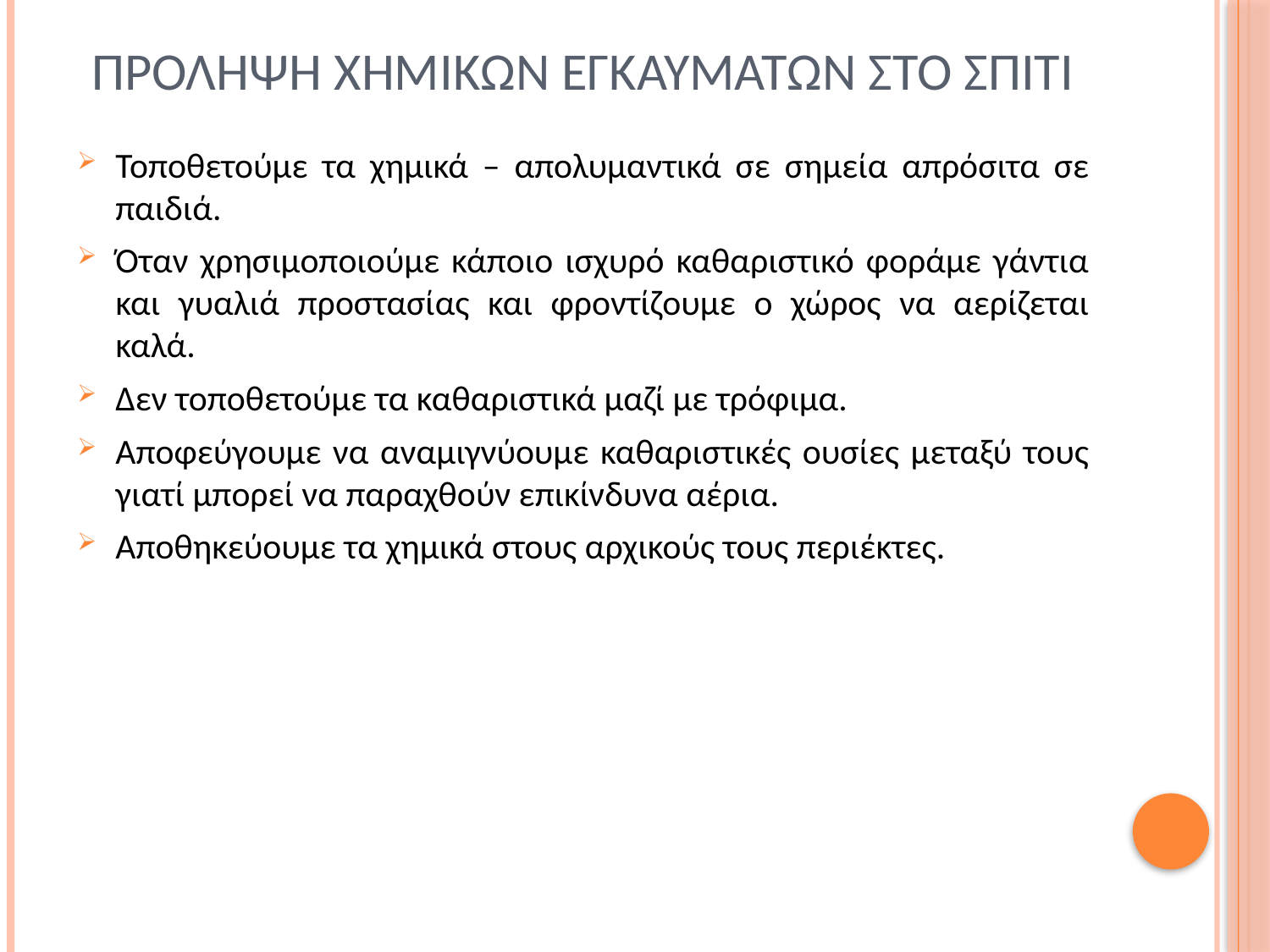

# Προληψη χημικων εγκαυματων στο σπιτι
Τοποθετούμε τα χημικά – απολυμαντικά σε σημεία απρόσιτα σε παιδιά.
Όταν χρησιμοποιούμε κάποιο ισχυρό καθαριστικό φοράμε γάντια και γυαλιά προστασίας και φροντίζουμε ο χώρος να αερίζεται καλά.
Δεν τοποθετούμε τα καθαριστικά μαζί με τρόφιμα.
Αποφεύγουμε να αναμιγνύουμε καθαριστικές ουσίες μεταξύ τους γιατί μπορεί να παραχθούν επικίνδυνα αέρια.
Αποθηκεύουμε τα χημικά στους αρχικούς τους περιέκτες.